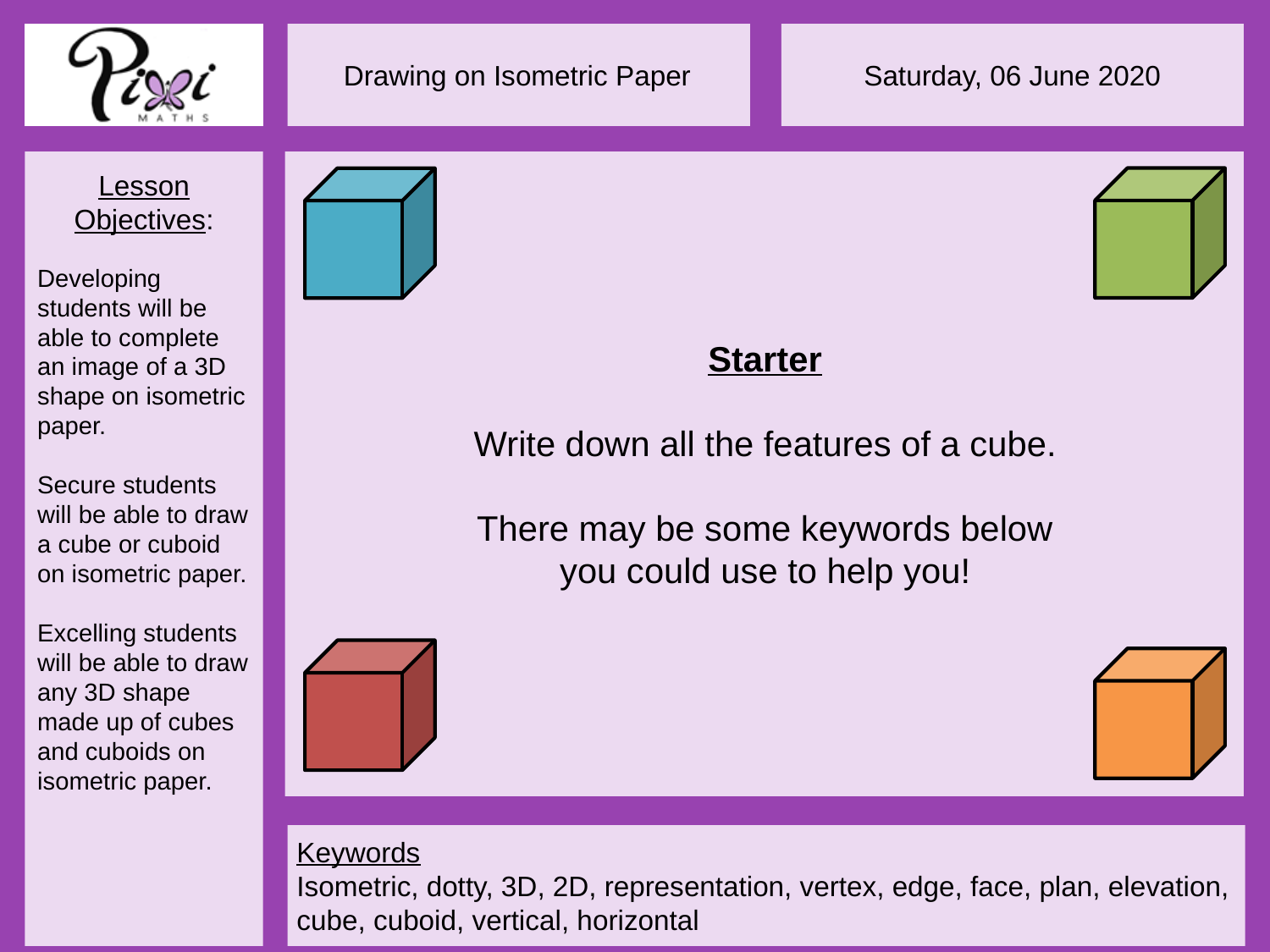

Starter

Write down all the features of a cube.

There may be some keywords below you could use to help you!